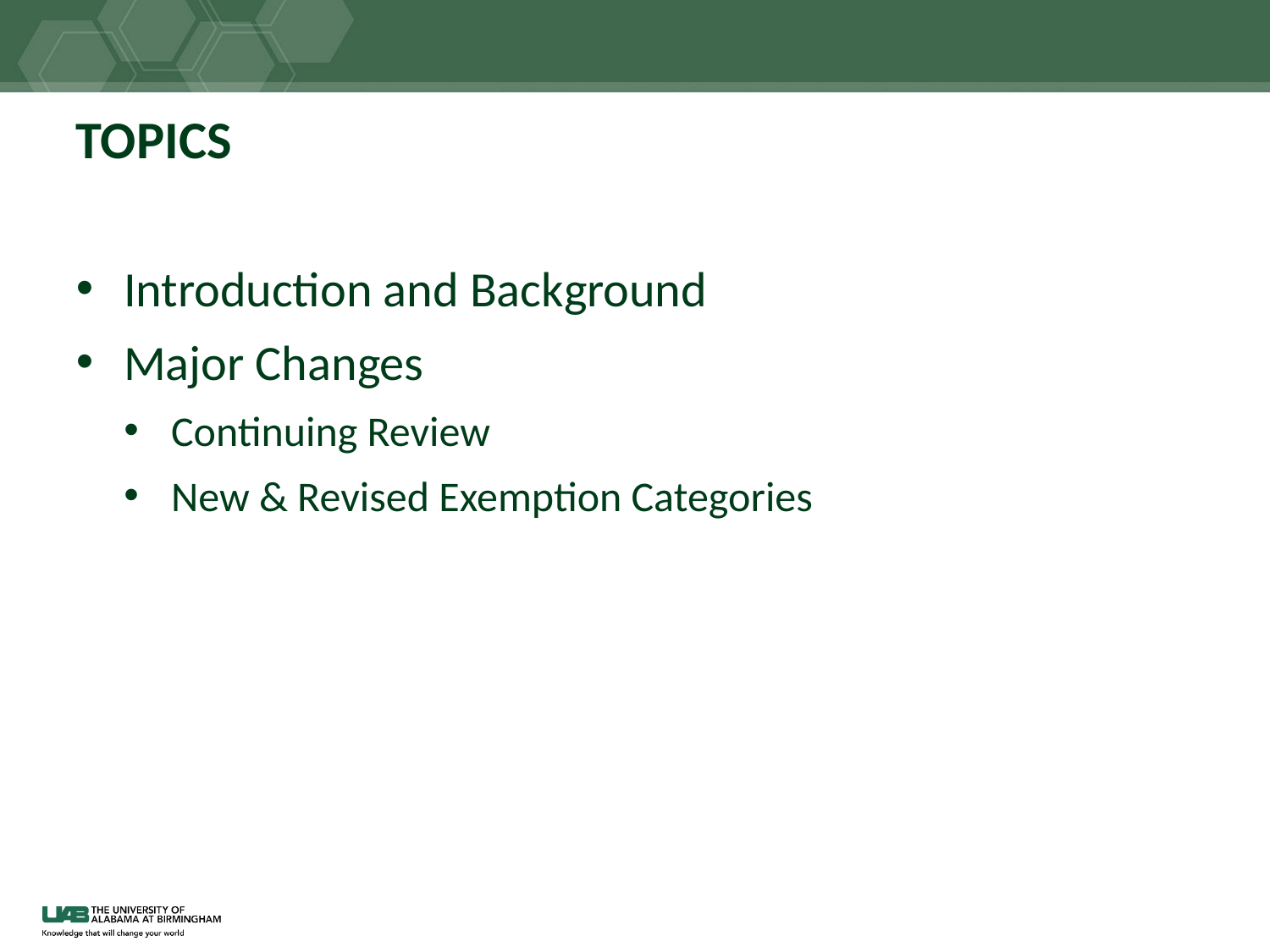

# TOPICS
Introduction and Background
Major Changes
Continuing Review
New & Revised Exemption Categories